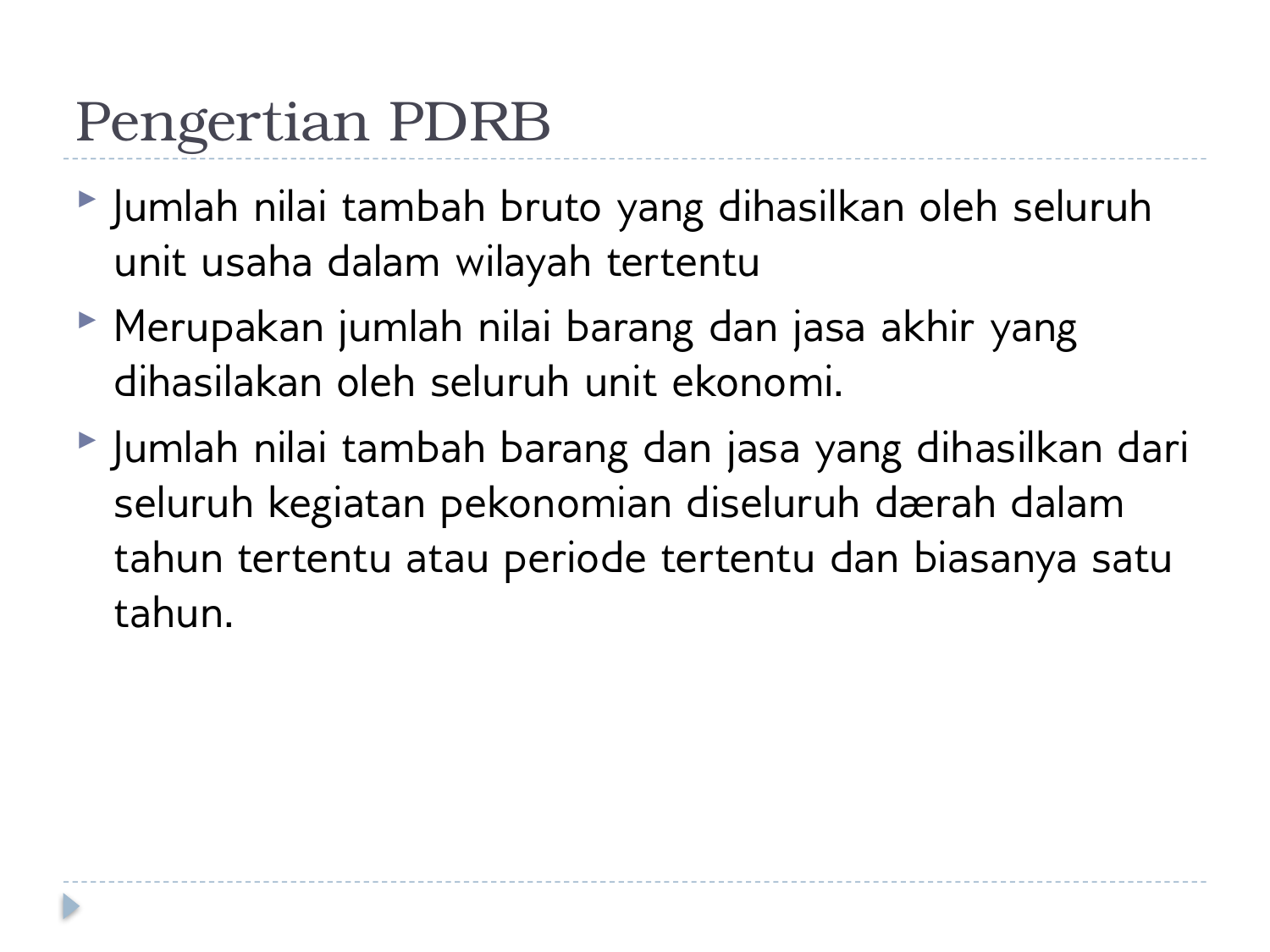

# Pengertian PDRB
Jumlah nilai tambah bruto yang dihasilkan oleh seluruh unit usaha dalam wilayah tertentu
Merupakan jumlah nilai barang dan jasa akhir yang dihasilakan oleh seluruh unit ekonomi.
Jumlah nilai tambah barang dan jasa yang dihasilkan dari seluruh kegiatan pekonomian diseluruh daerah dalam tahun tertentu atau periode tertentu dan biasanya satu tahun.